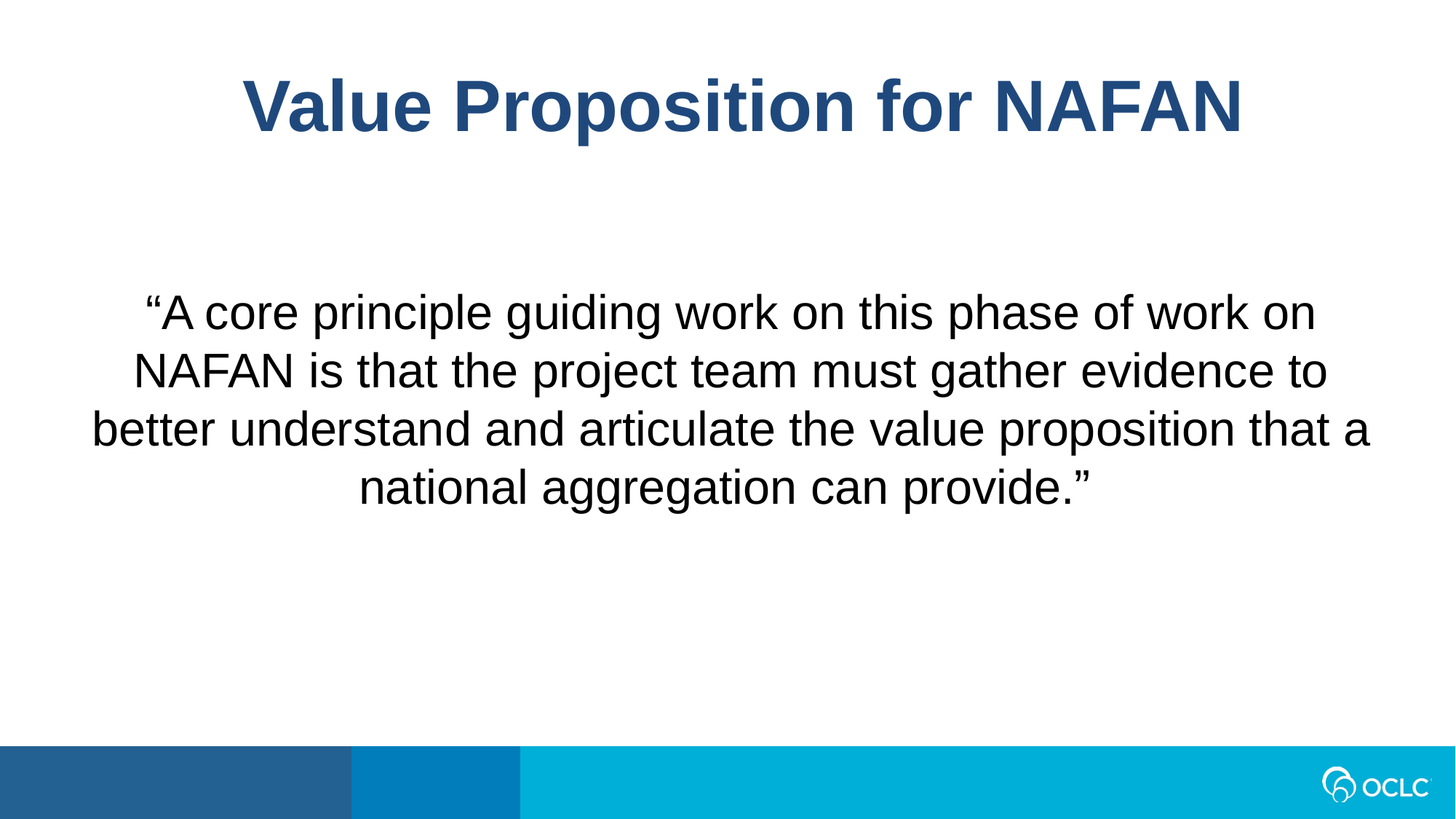

Value Proposition for NAFAN
“A core principle guiding work on this phase of work on NAFAN is that the project team must gather evidence to better understand and articulate the value proposition that a national aggregation can provide.”